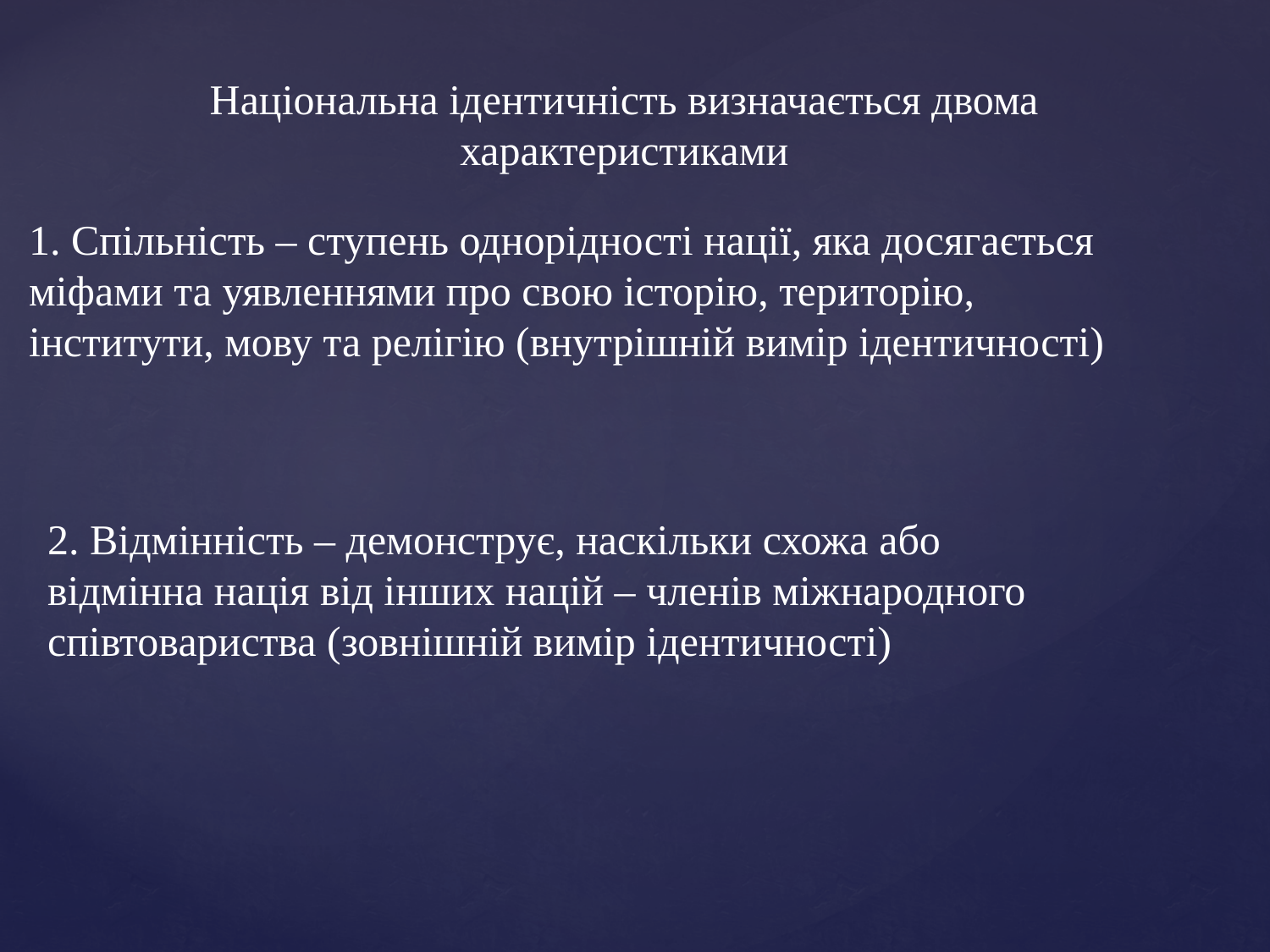

Національна ідентичність визначається двома характеристиками
1. Спільність – ступень однорідності нації, яка досягається міфами та уявленнями про свою історію, територію, інститути, мову та релігію (внутрішній вимір ідентичності)
2. Відмінність – демонструє, наскільки схожа або відмінна нація від інших націй – членів міжнародного співтовариства (зовнішній вимір ідентичності)